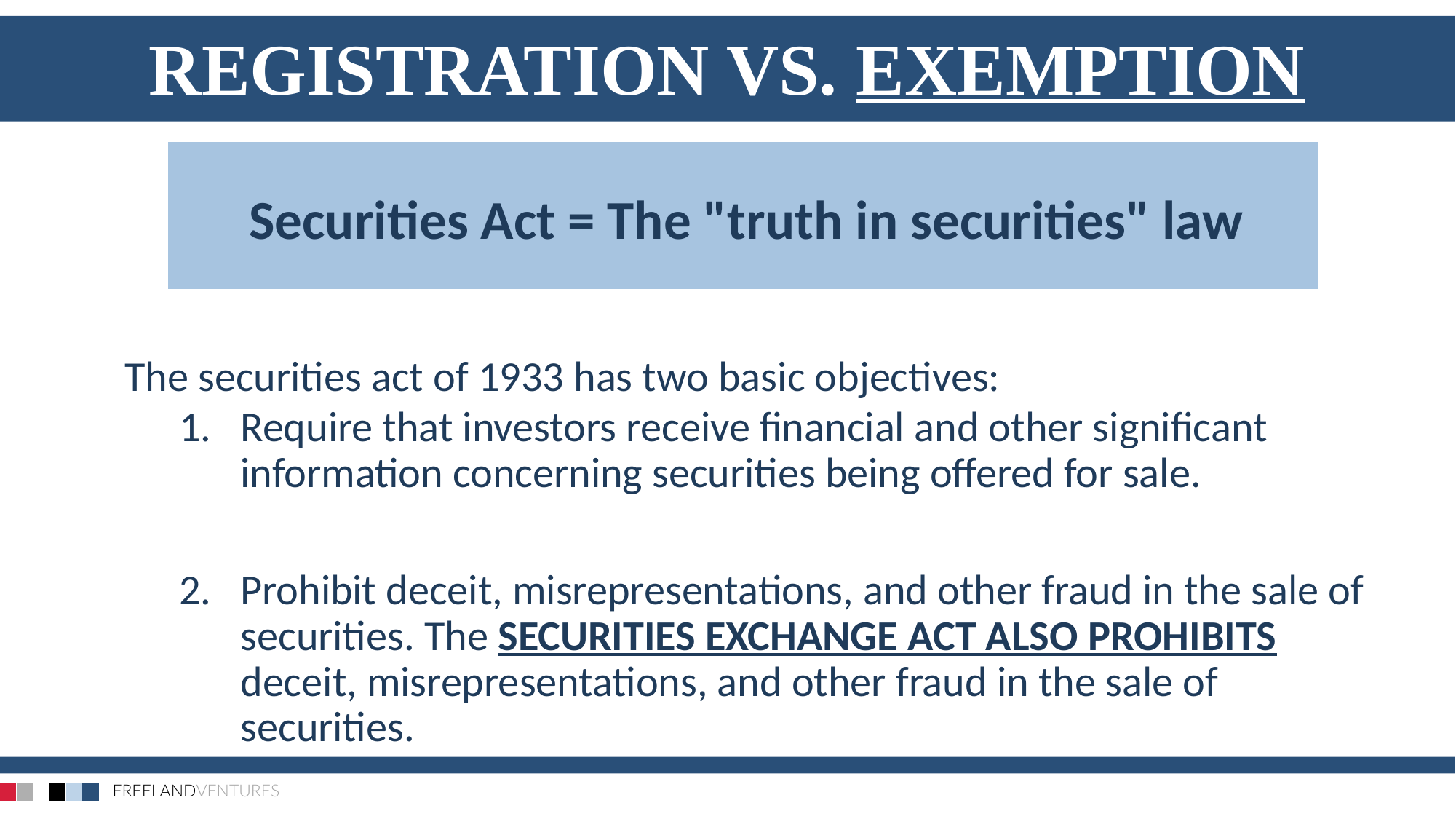

REGISTRATION VS. EXEMPTION
# REGISTRATION VS. EXEMPTION

Securities Act = The "truth in securities" law

The securities act of 1933 has two basic objectives:
Require that investors receive financial and other significant information concerning securities being offered for sale.

Prohibit deceit, misrepresentations, and other fraud in the sale of securities. The SECURITIES EXCHANGE ACT ALSO PROHIBITS deceit, misrepresentations, and other fraud in the sale of securities.